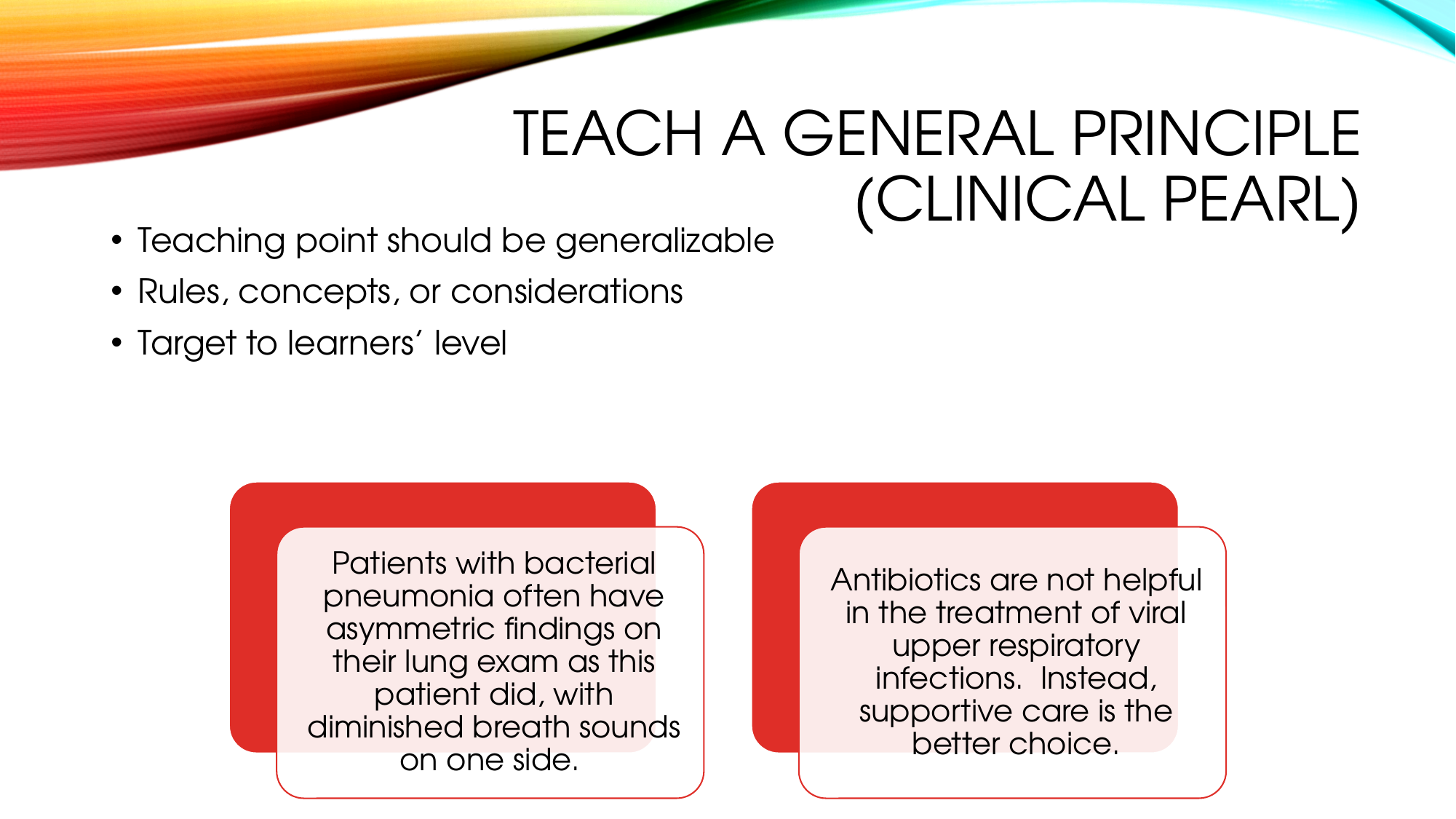

# Teach a General Principle (Clinical Pearl)
Teaching point should be generalizable
Rules, concepts, or considerations
Target to learners’ level
Patients with bacterial pneumonia often have asymmetric findings on their lung exam as this patient did, with diminished breath sounds on one side.
Antibiotics are not helpful in the treatment of viral upper respiratory infections.  Instead, supportive care is the better choice.